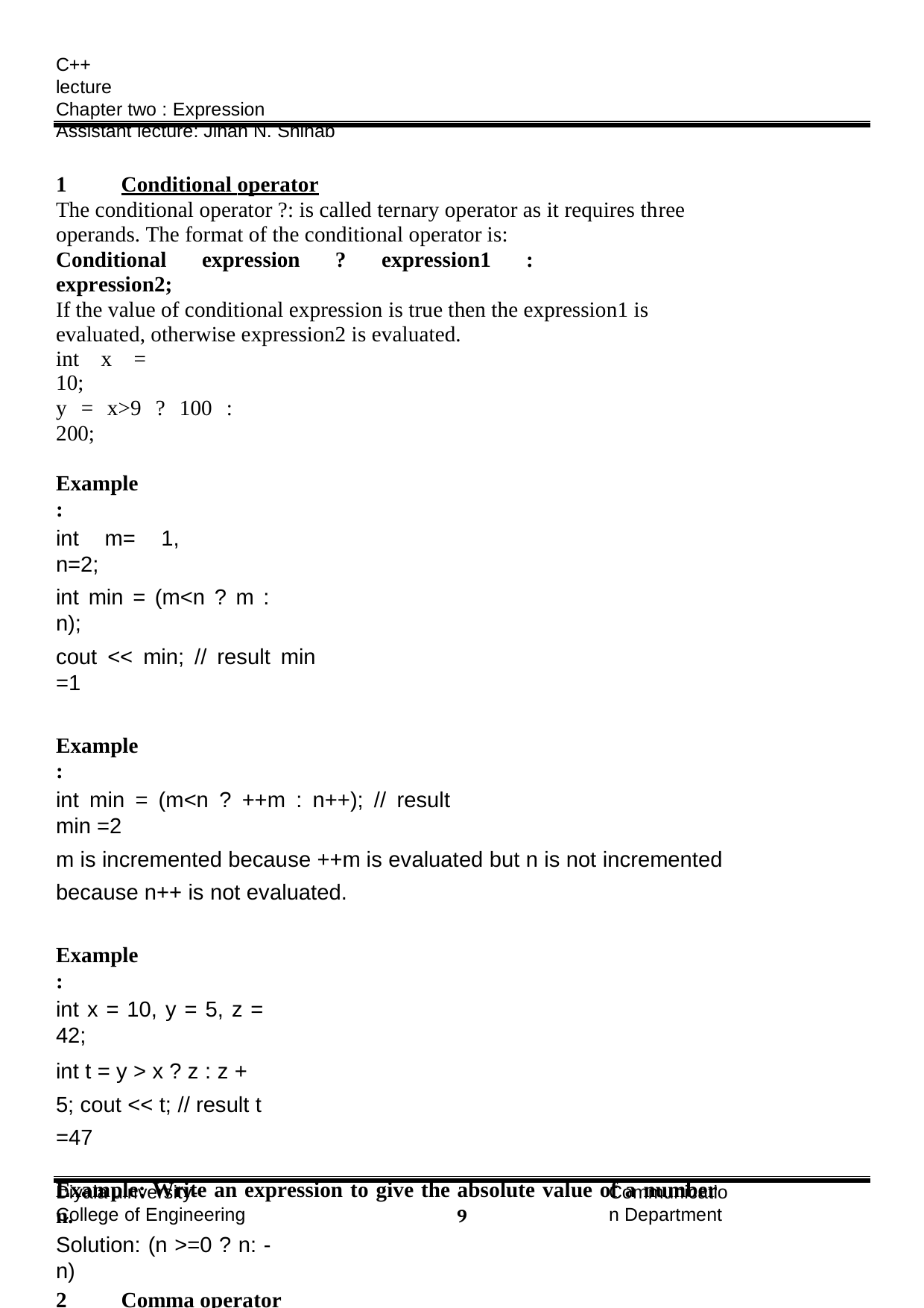

C++ lecture
Chapter two : Expression                                                                                                  Assistant lecture: Jinan N. Shihab

Conditional operator
The conditional operator ?: is called ternary operator as it requires three operands. The format of the conditional operator is:
Conditional expression ? expression1 : expression2;
If the value of conditional expression is true then the expression1 is evaluated, otherwise expression2 is evaluated.
int x = 10;
y = x>9 ? 100 : 200;

Example:
int m= 1, n=2;
int min = (m<n ? m : n);
cout << min; // result min =1

Example:
int min = (m<n ? ++m : n++); // result min =2
m is incremented because ++m is evaluated but n is not incremented because n++ is not evaluated.

Example:
int x = 10, y = 5, z = 42;
int t = y > x ? z : z + 5; cout << t; // result t =47

Example: Write an expression to give the absolute value of a number n.
Solution: (n >=0 ? n: -n)
Comma operator
Multiple expressions can be combined into one expression using the  comma operator. The comma  operator  takes  two  operands.  It  first  evaluates  the  left  operand  and  then  the  right operand, and returns the value of the latter as the final outcome,
Example:
int m, n, min;
int mCount = 0, nCount = 0;
min= (m < n ? mCount++, m : nCount++, n);
When m is less than n, mCount++ is evaluated and the value of m is stored in min. Otherwise, nCount++ is evaluated and the value of n is stored in min.
Diyala uinversity- College of Engineering
Communication Department
9